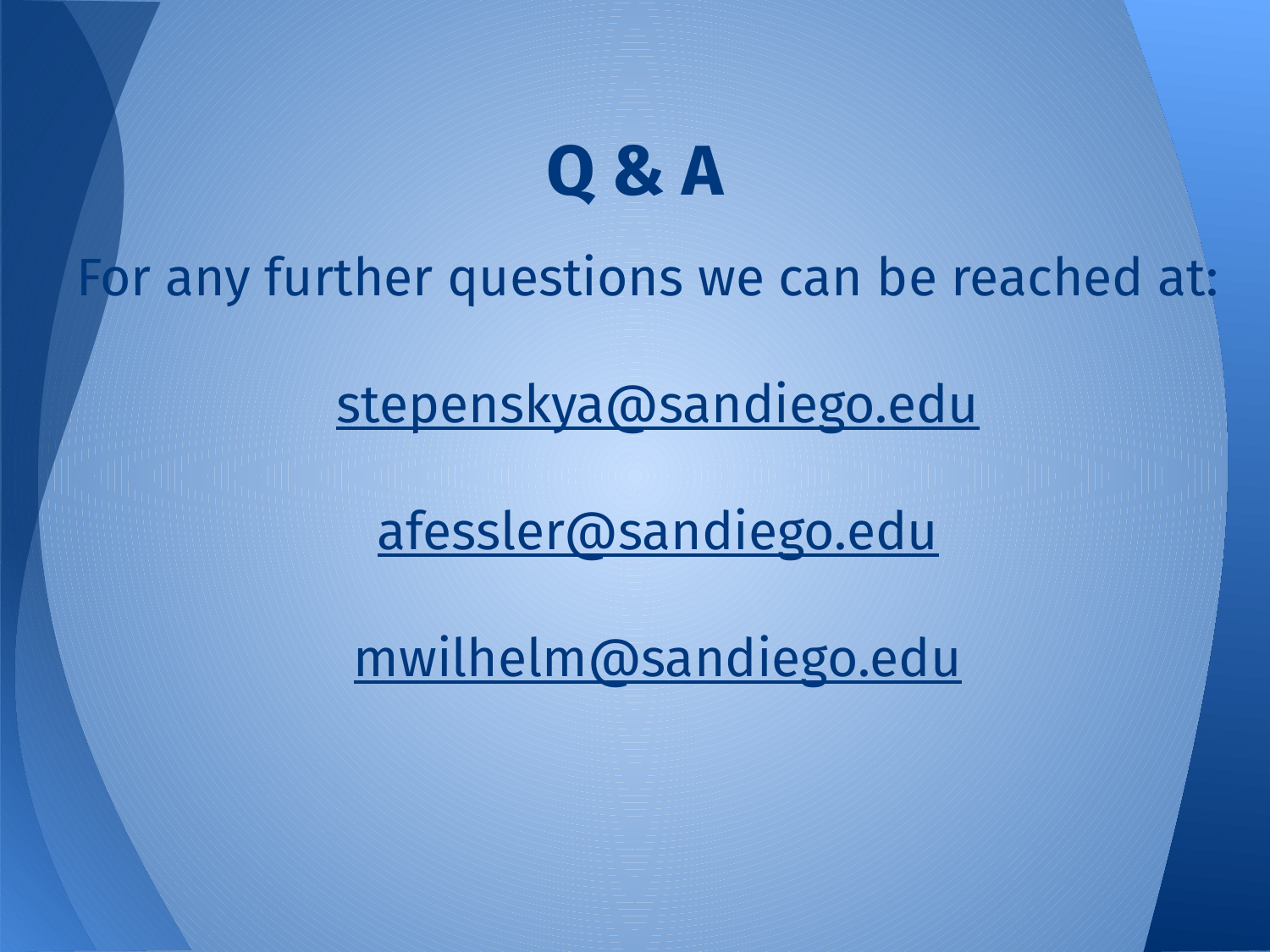

# Q & A
For any further questions we can be reached at:

stepenskya@sandiego.edu

afessler@sandiego.edu

mwilhelm@sandiego.edu